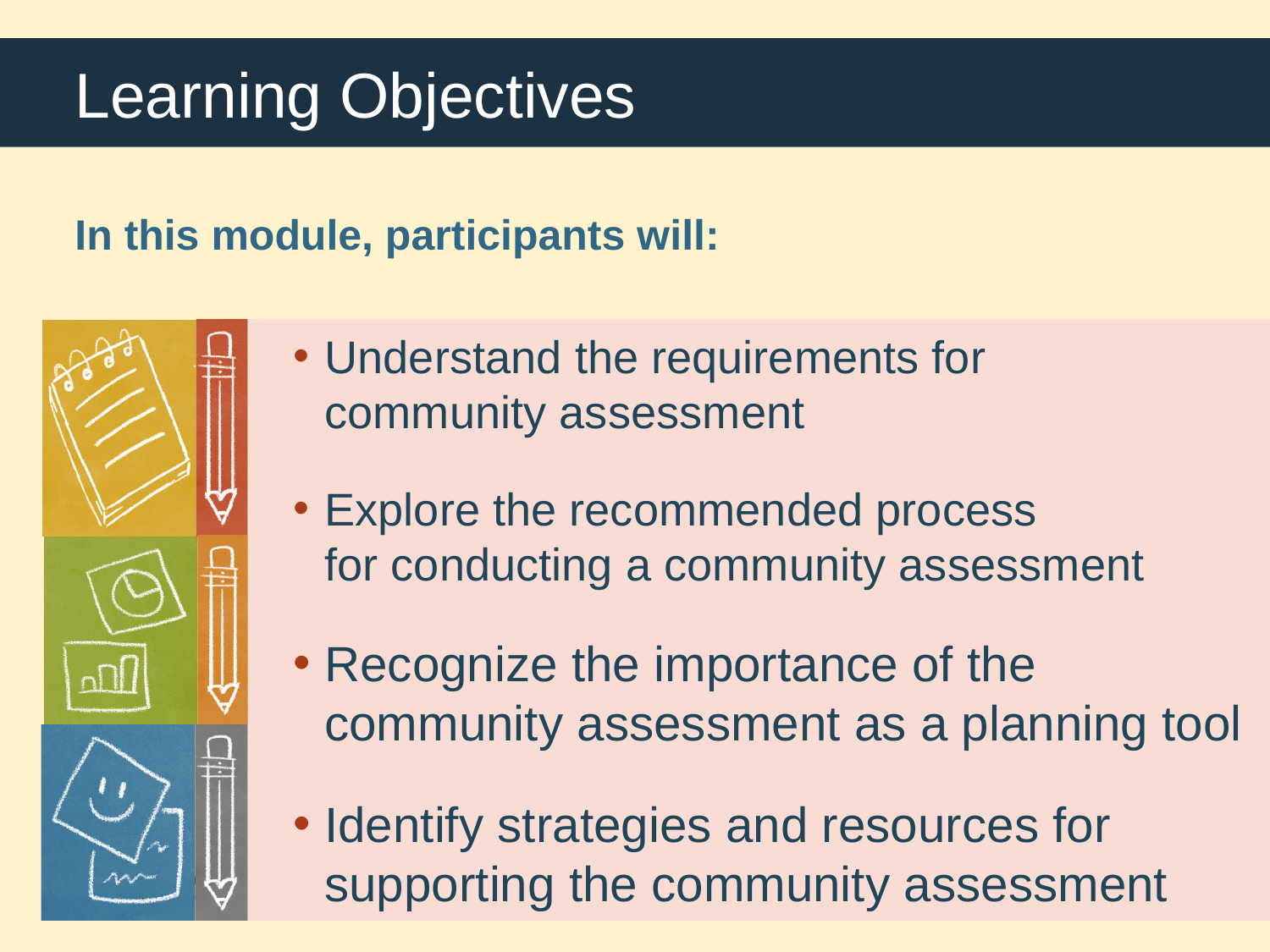

# Learning Objectives
In this module, participants will:
Understand the requirements for
community assessment
Explore the recommended process
for conducting a community assessment
Recognize the importance of the community assessment as a planning tool
Identify strategies and resources for supporting the community assessment